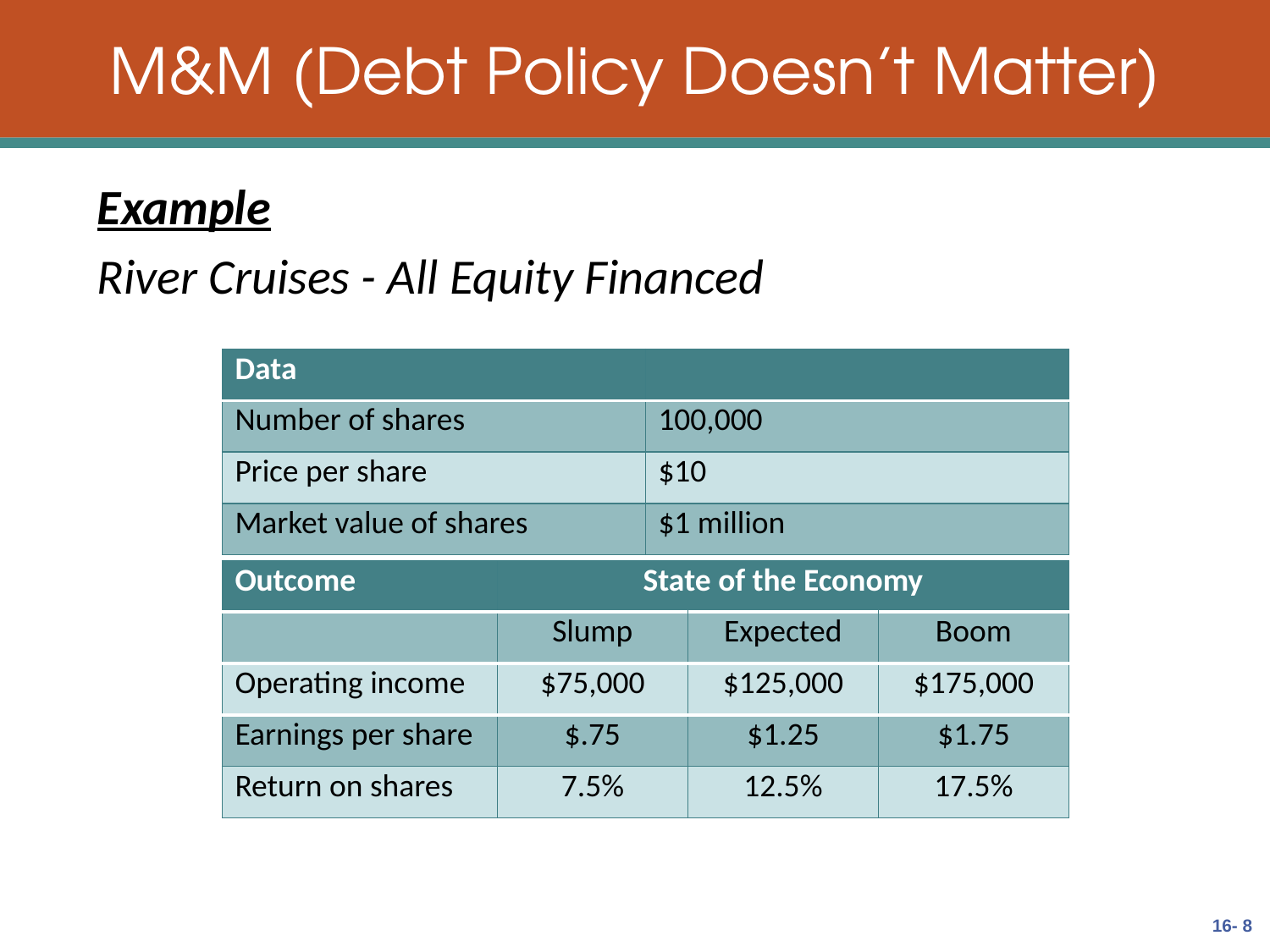

M&M (Debt Policy Doesn’t Matter)
Example
River Cruises - All Equity Financed
| Data |  |
| --- | --- |
| Number of shares | 100,000 |
| Price per share | $10 |
| Market value of shares | $1 million |
| Outcome | State of the Economy |  |  |
| --- | --- | --- | --- |
|  | Slump | Expected | Boom |
| Operating income | $75,000 | $125,000 | $175,000 |
| Earnings per share | $.75 | $1.25 | $1.75 |
| Return on shares | 7.5% | 12.5% | 17.5% |